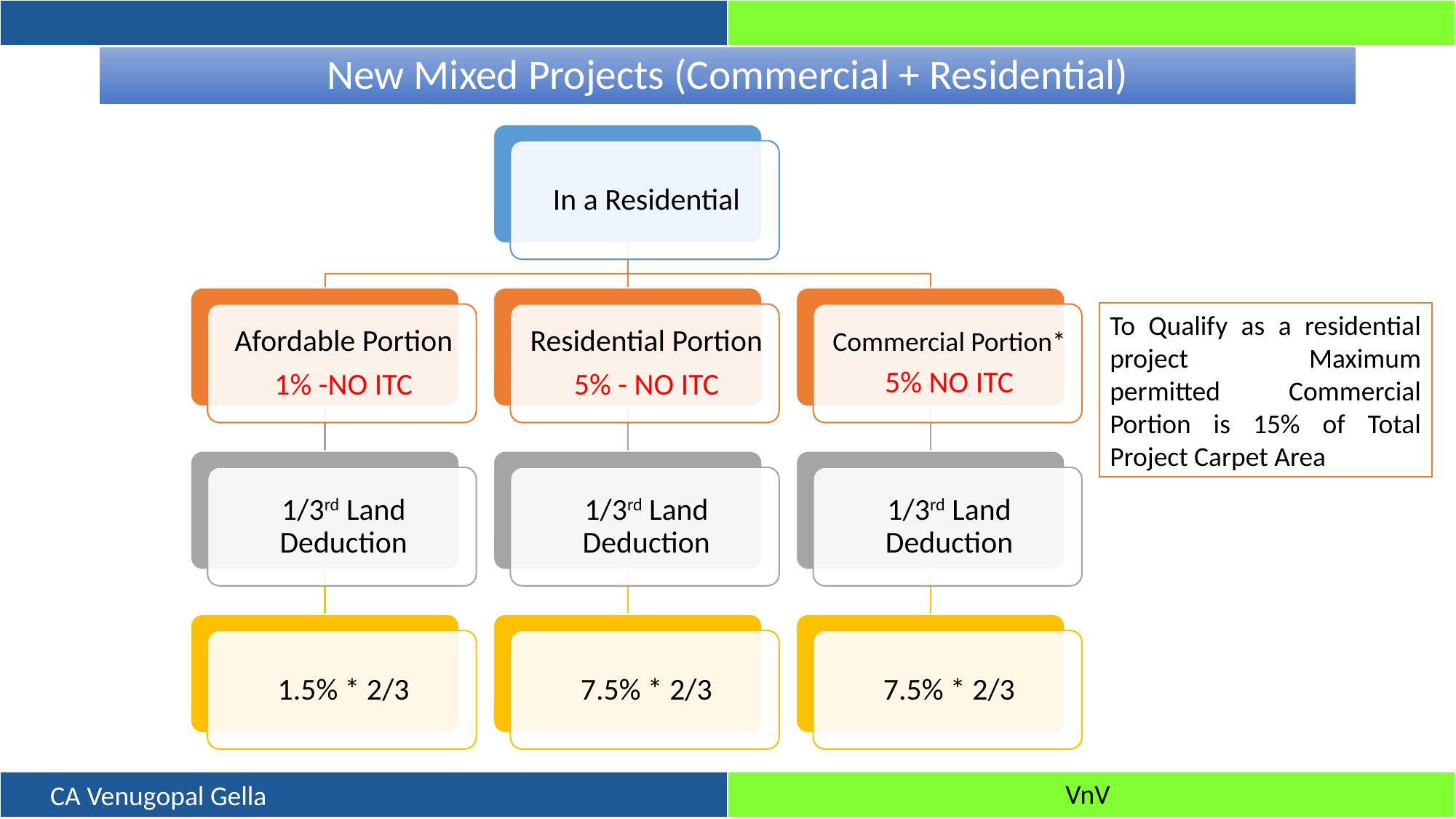

# New Mixed Projects (Commercial + Residential)
In a Residential
Afordable Portion
1% -NO ITC
1/3rd Land Deduction
1.5% * 2/3
Residential Portion
5% - NO ITC
1/3rd Land Deduction
7.5% * 2/3
Commercial Portion*
5% NO ITC
1/3rd Land Deduction
7.5% * 2/3
To Qualify as a residential project Maximum permitted Commercial Portion is 15% of Total Project Carpet Area